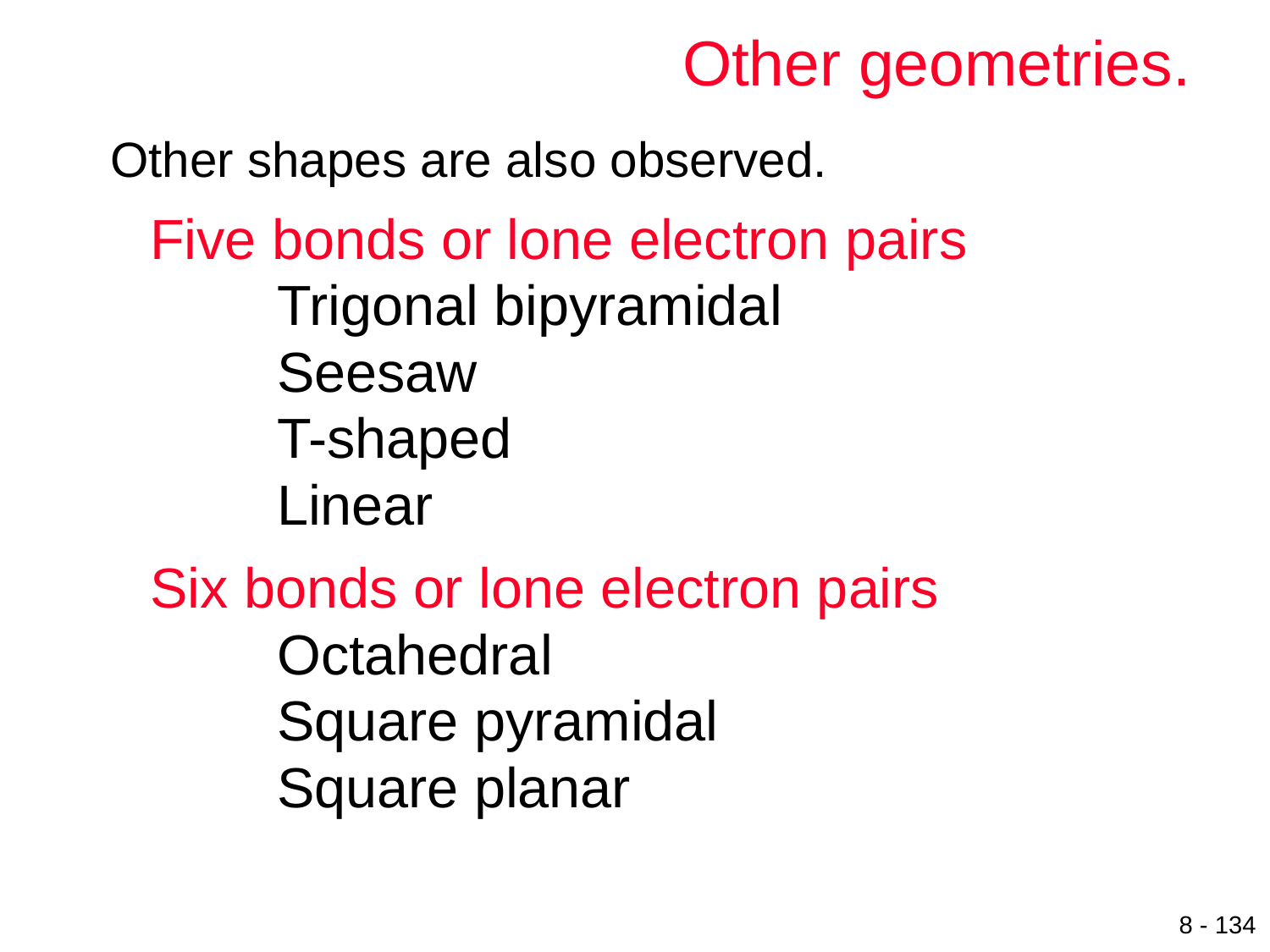

# Other geometries.
Other shapes are also observed.

	Five bonds or lone electron pairs
		Trigonal bipyramidal
		Seesaw
		T-shaped
		Linear

	Six bonds or lone electron pairs
		Octahedral
		Square pyramidal
		Square planar